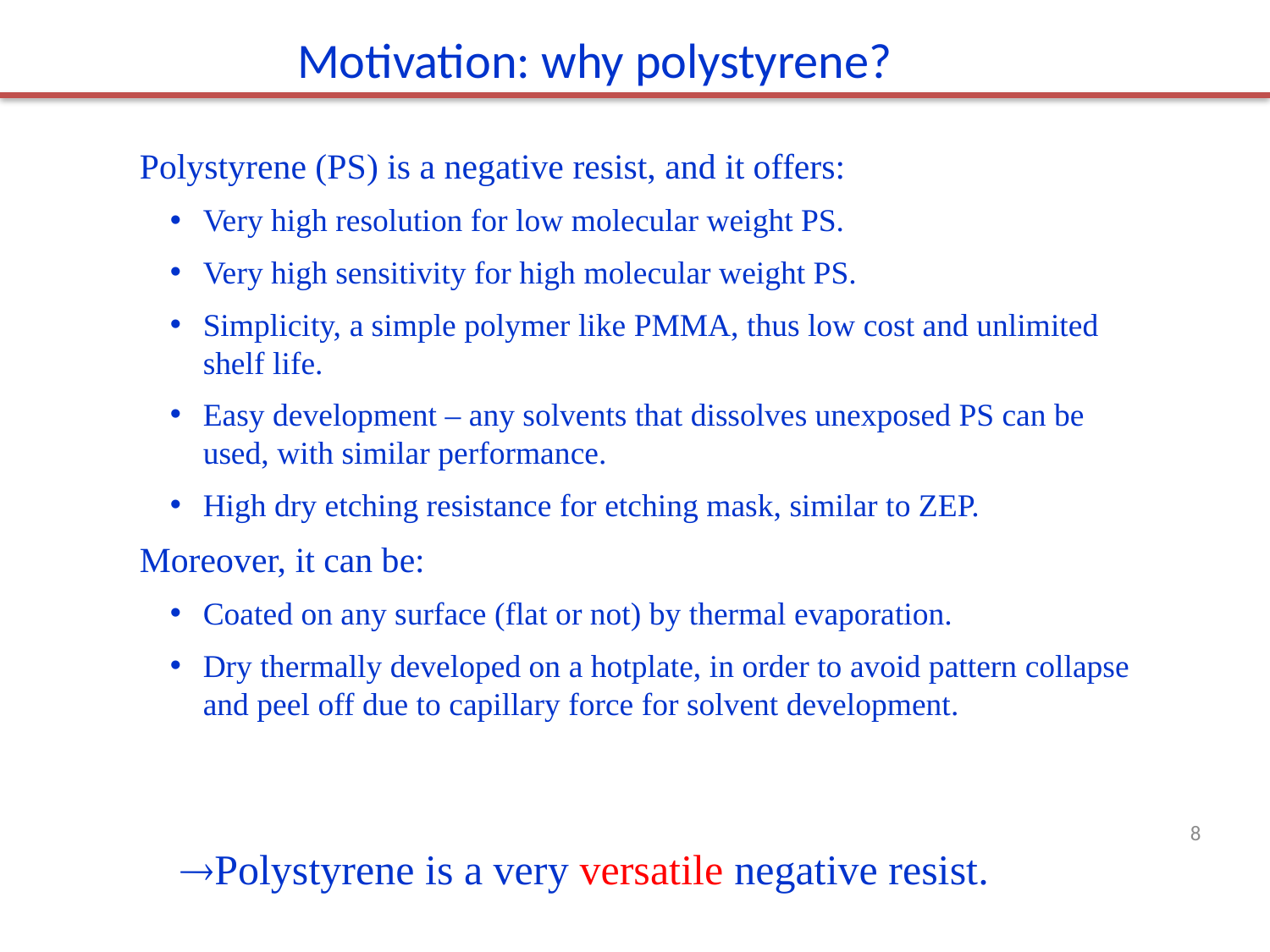

Motivation: why polystyrene?
Polystyrene (PS) is a negative resist, and it offers:
Very high resolution for low molecular weight PS.
Very high sensitivity for high molecular weight PS.
Simplicity, a simple polymer like PMMA, thus low cost and unlimited shelf life.
Easy development – any solvents that dissolves unexposed PS can be used, with similar performance.
High dry etching resistance for etching mask, similar to ZEP.
Moreover, it can be:
Coated on any surface (flat or not) by thermal evaporation.
Dry thermally developed on a hotplate, in order to avoid pattern collapse and peel off due to capillary force for solvent development.
8
→Polystyrene is a very versatile negative resist.